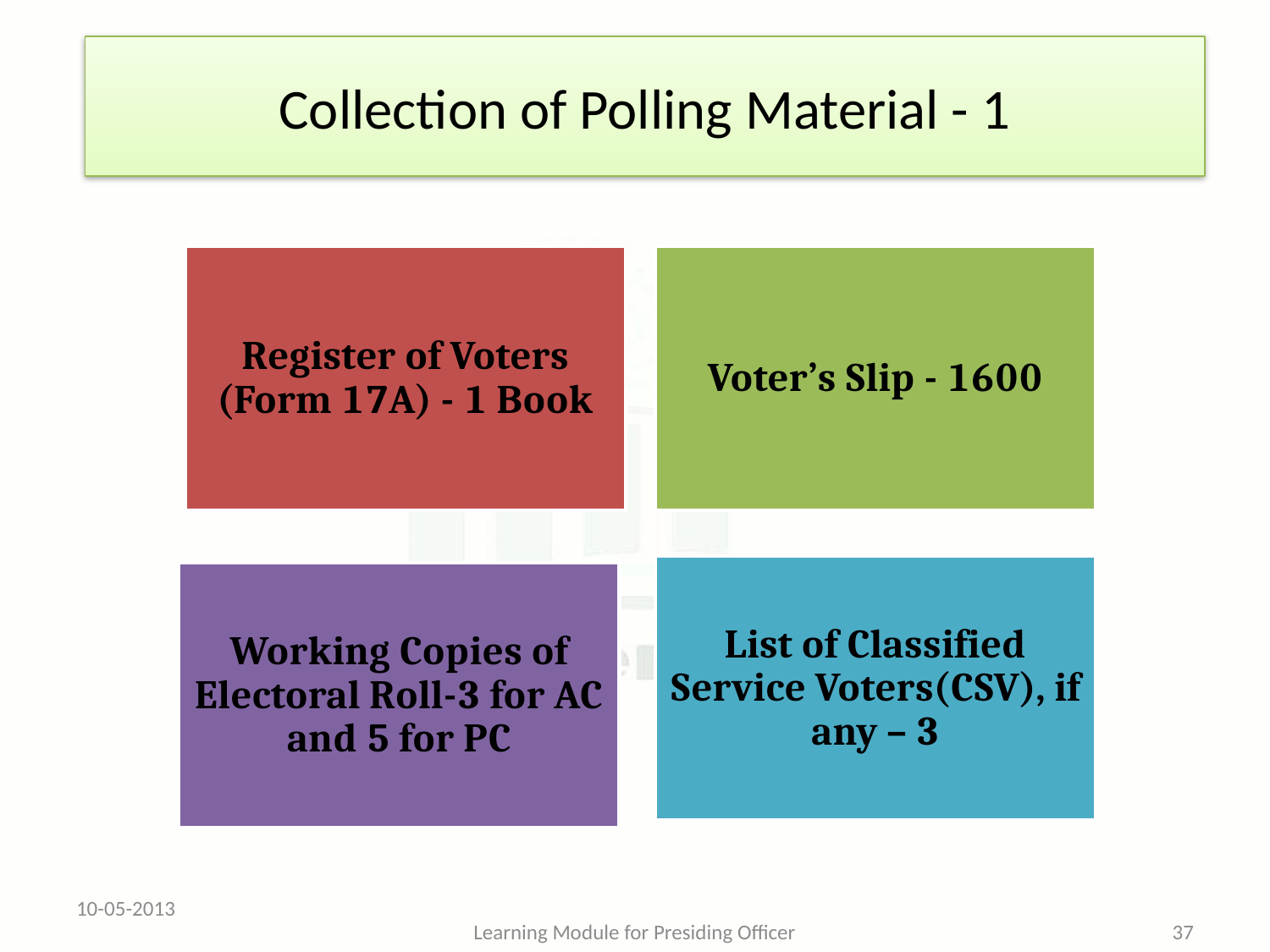

# Collection of Polling Material - 1
Register of Voters (Form 17A) - 1 Book
Voter’s Slip - 1600
Working Copies of Electoral Roll-3 for AC and 5 for PC
List of Classified Service Voters(CSV), if any – 3
10-05-2013
Learning Module for Presiding Officer
37